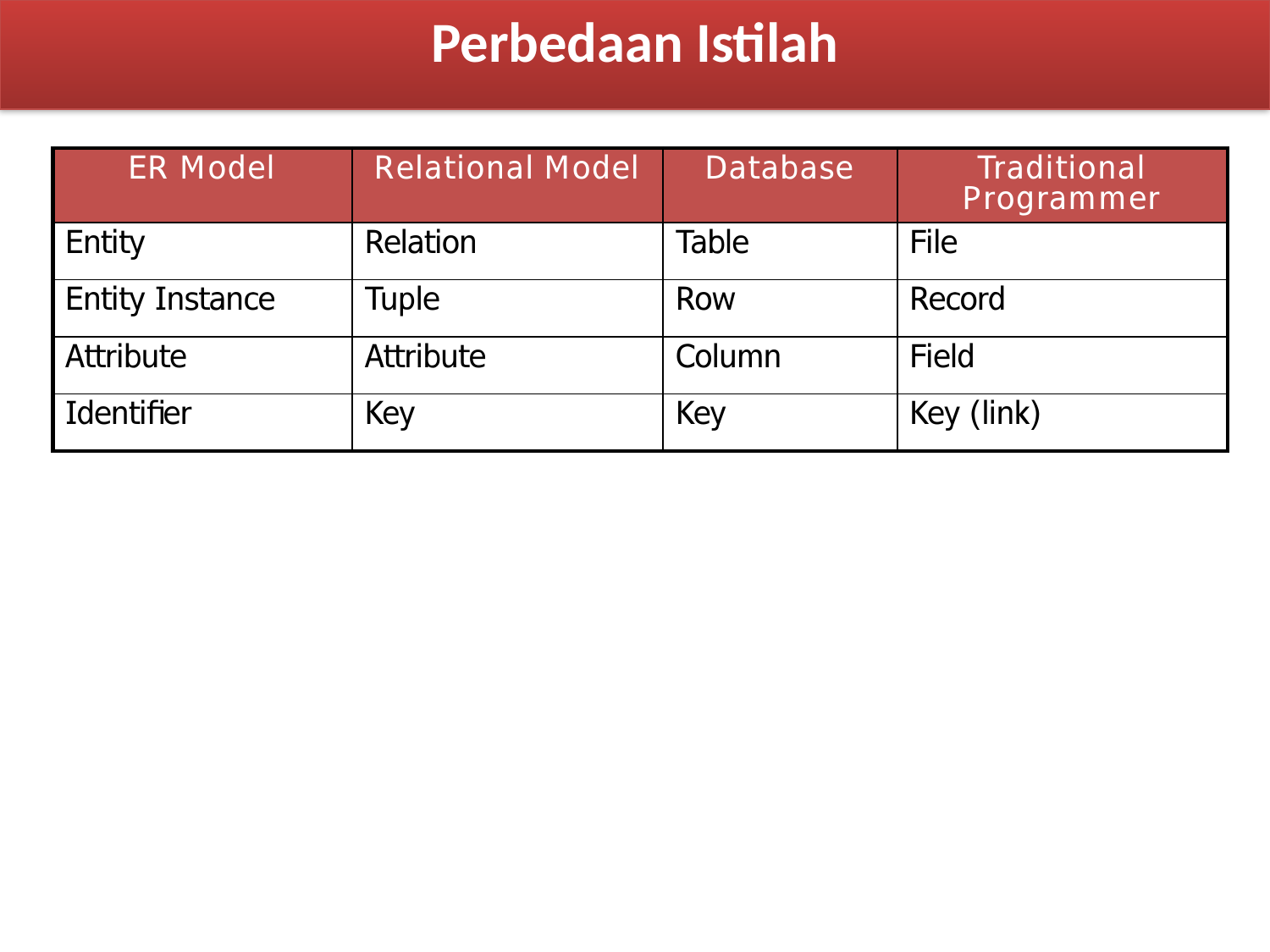

Perbedaan Istilah
| ER Model | Relational Model | Database | Traditional Programmer |
| --- | --- | --- | --- |
| Entity | Relation | Table | File |
| Entity Instance | Tuple | Row | Record |
| Attribute | Attribute | Column | Field |
| Identifier | Key | Key | Key (link) |